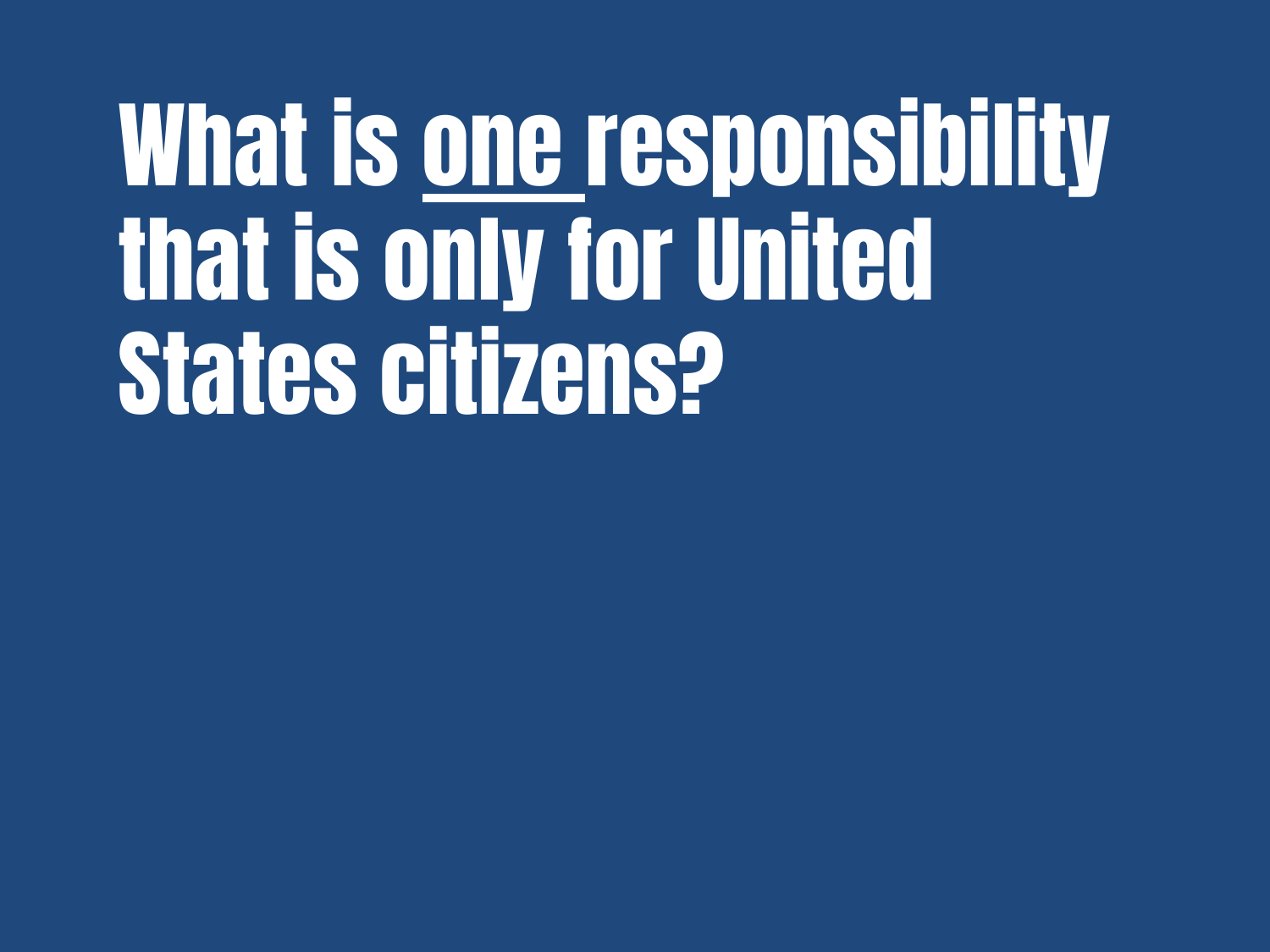

What is one responsibility that is only for United States citizens?